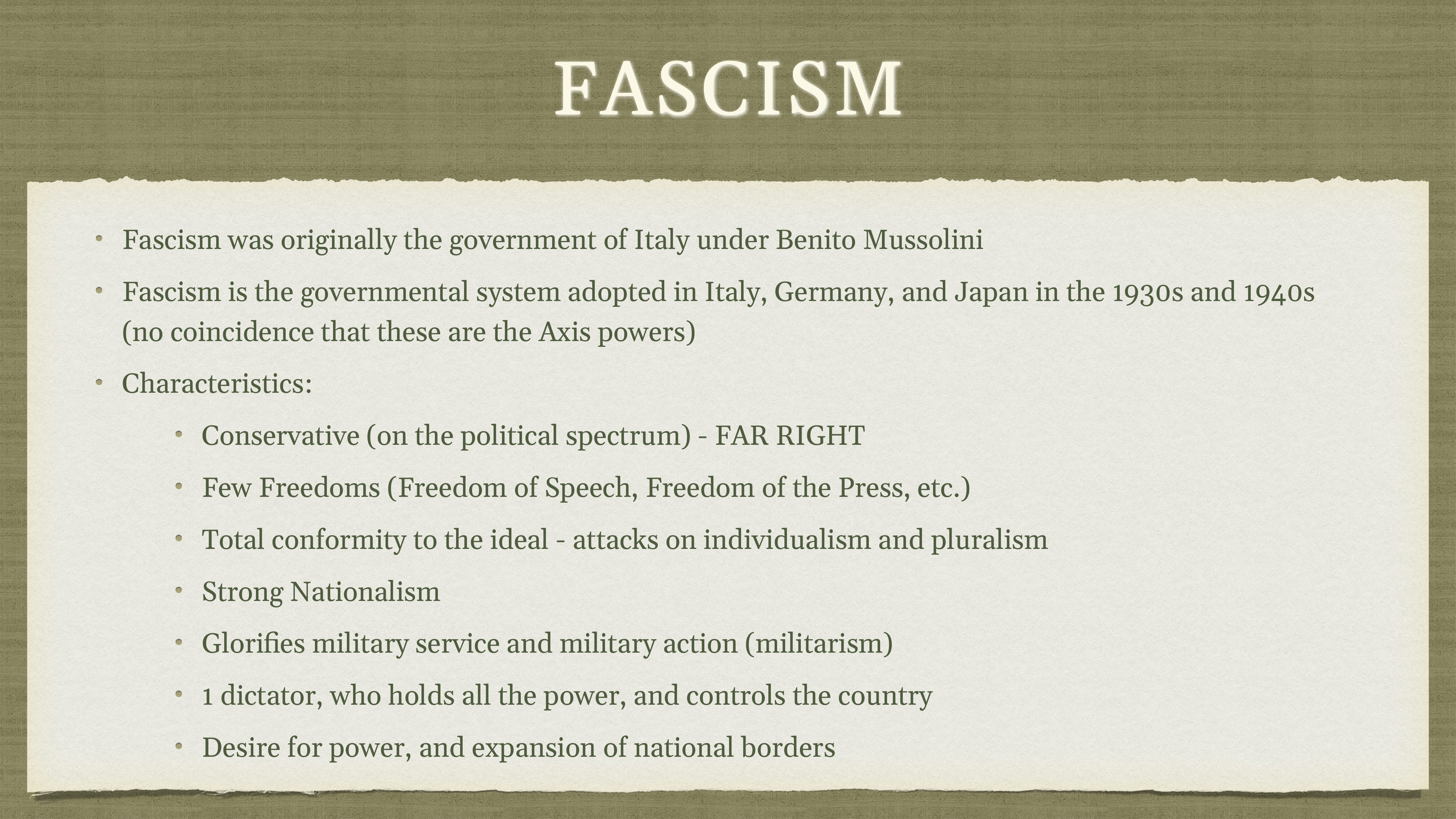

# Fascism
Fascism was originally the government of Italy under Benito Mussolini
Fascism is the governmental system adopted in Italy, Germany, and Japan in the 1930s and 1940s (no coincidence that these are the Axis powers)
Characteristics:
Conservative (on the political spectrum) - FAR RIGHT
Few Freedoms (Freedom of Speech, Freedom of the Press, etc.)
Total conformity to the ideal - attacks on individualism and pluralism
Strong Nationalism
Glorifies military service and military action (militarism)
1 dictator, who holds all the power, and controls the country
Desire for power, and expansion of national borders